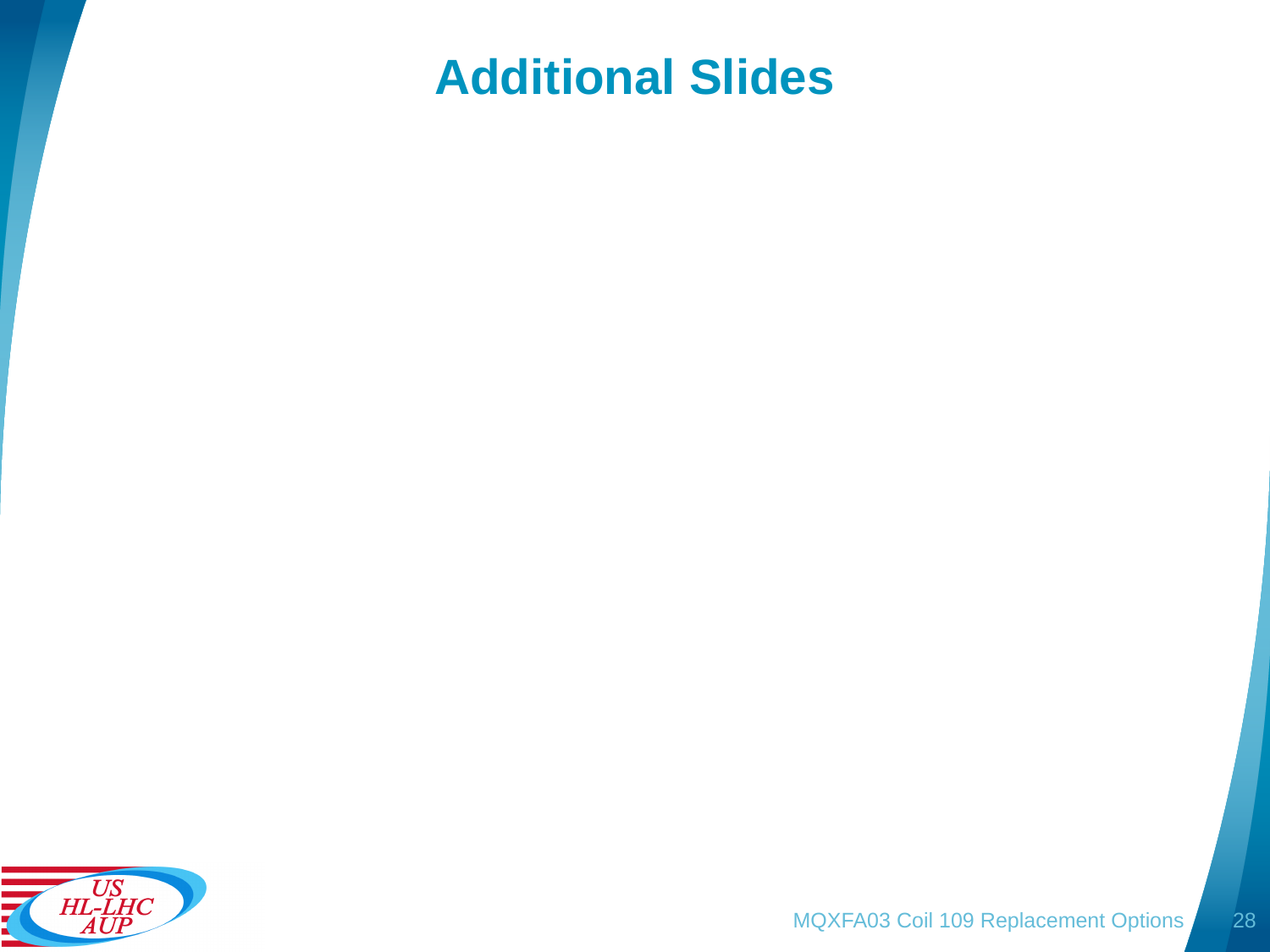

# Additional Slides

MQXFA03 Coil 109 Replacement Options
28